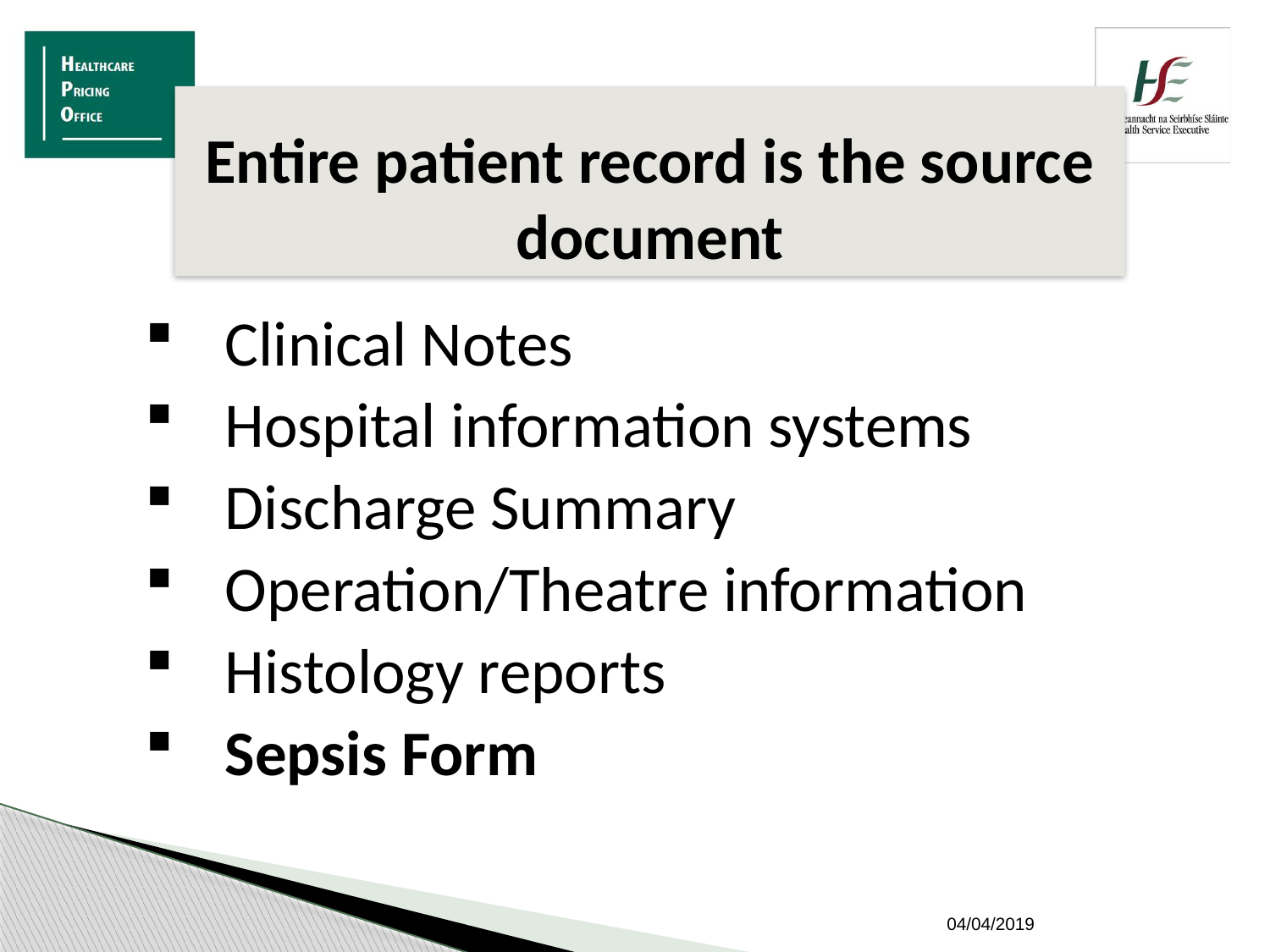

Entire patient record is the source document

Clinical Notes
Hospital information systems
Discharge Summary
Operation/Theatre information
Histology reports
Sepsis Form

04/04/2019